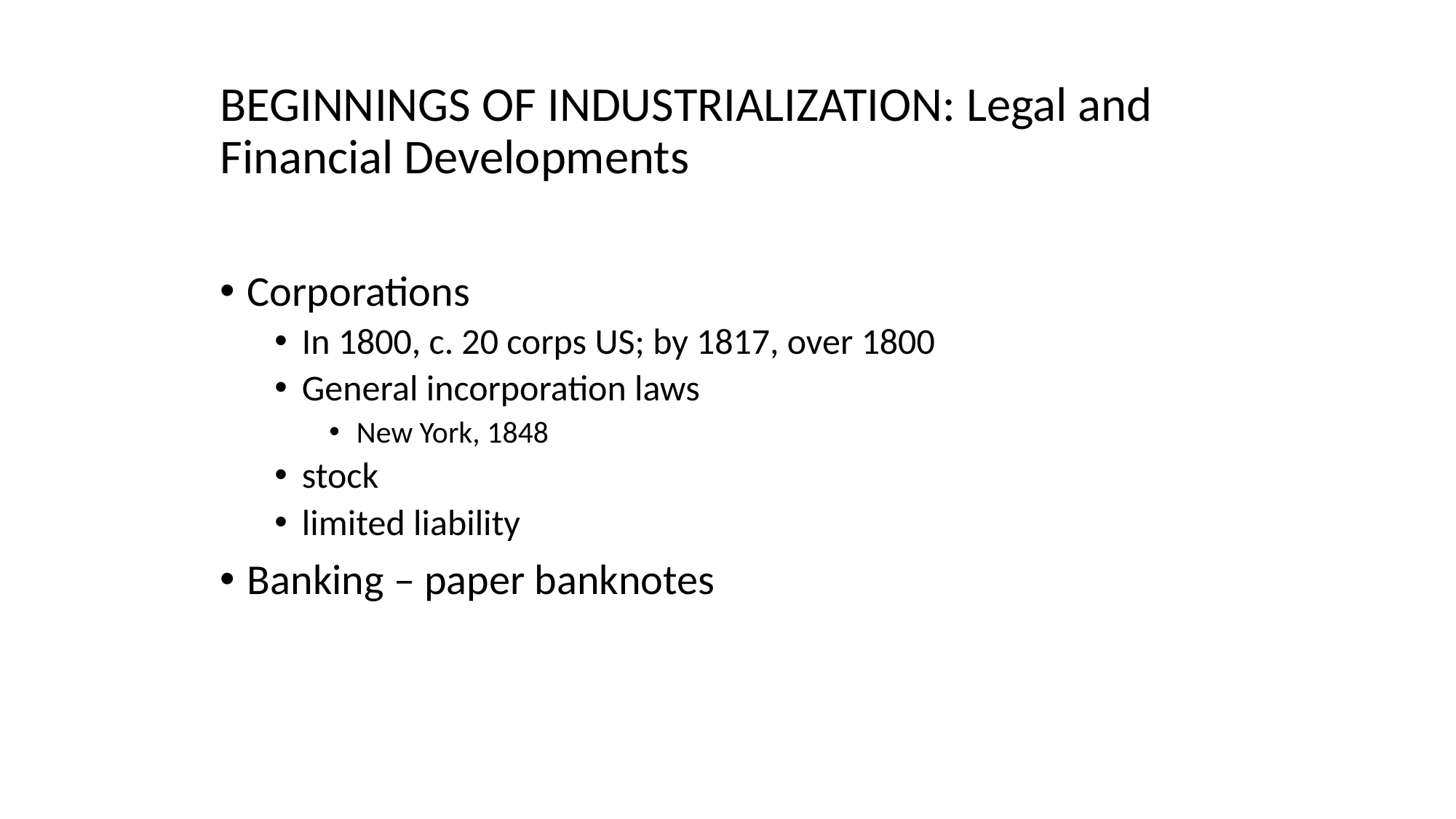

# BEGINNINGS OF INDUSTRIALIZATION: Legal and Financial Developments
Corporations
In 1800, c. 20 corps US; by 1817, over 1800
General incorporation laws
New York, 1848
stock
limited liability
Banking – paper banknotes